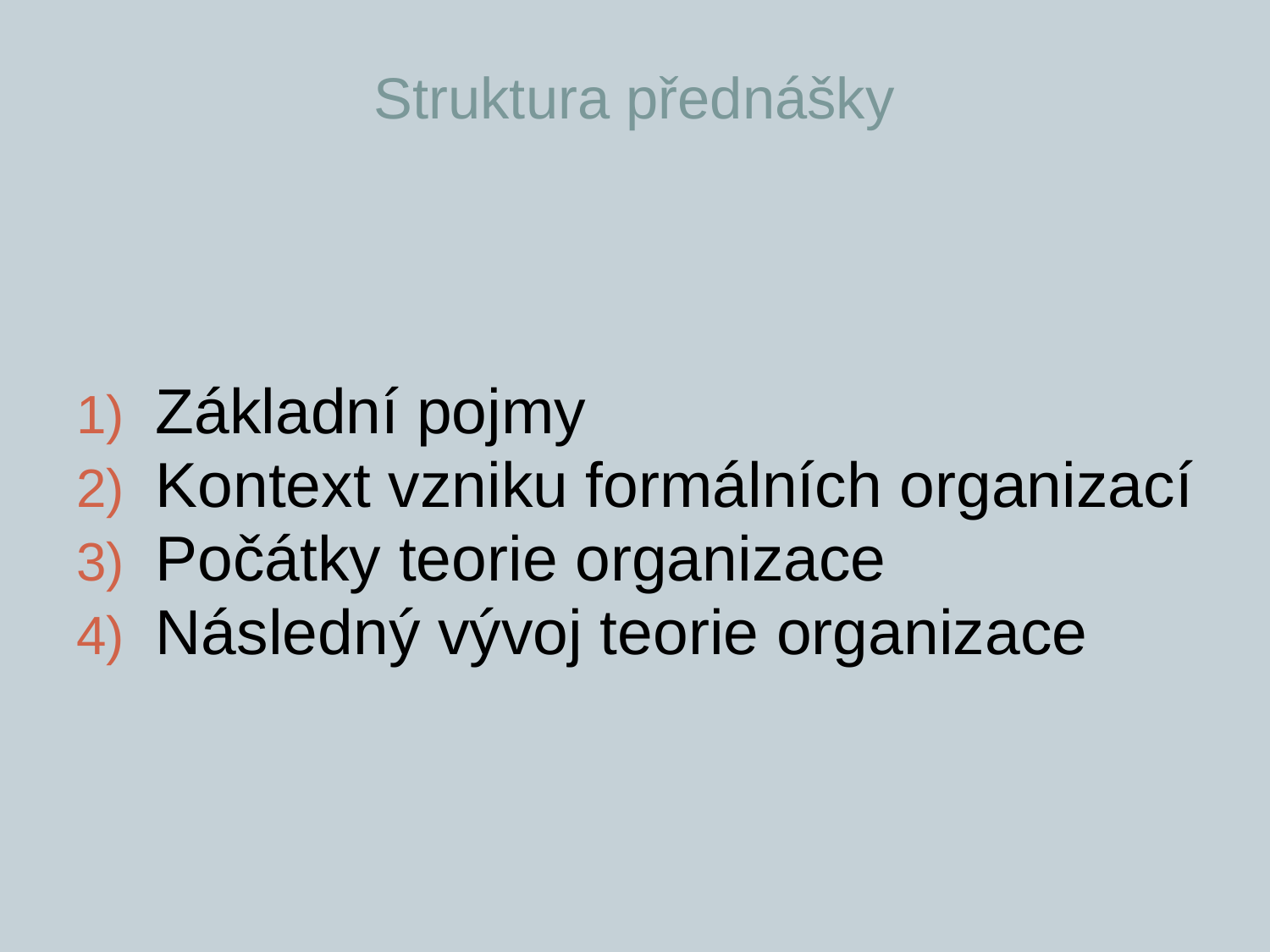

# Struktura přednášky

Základní pojmy
Kontext vzniku formálních organizací
Počátky teorie organizace
Následný vývoj teorie organizace